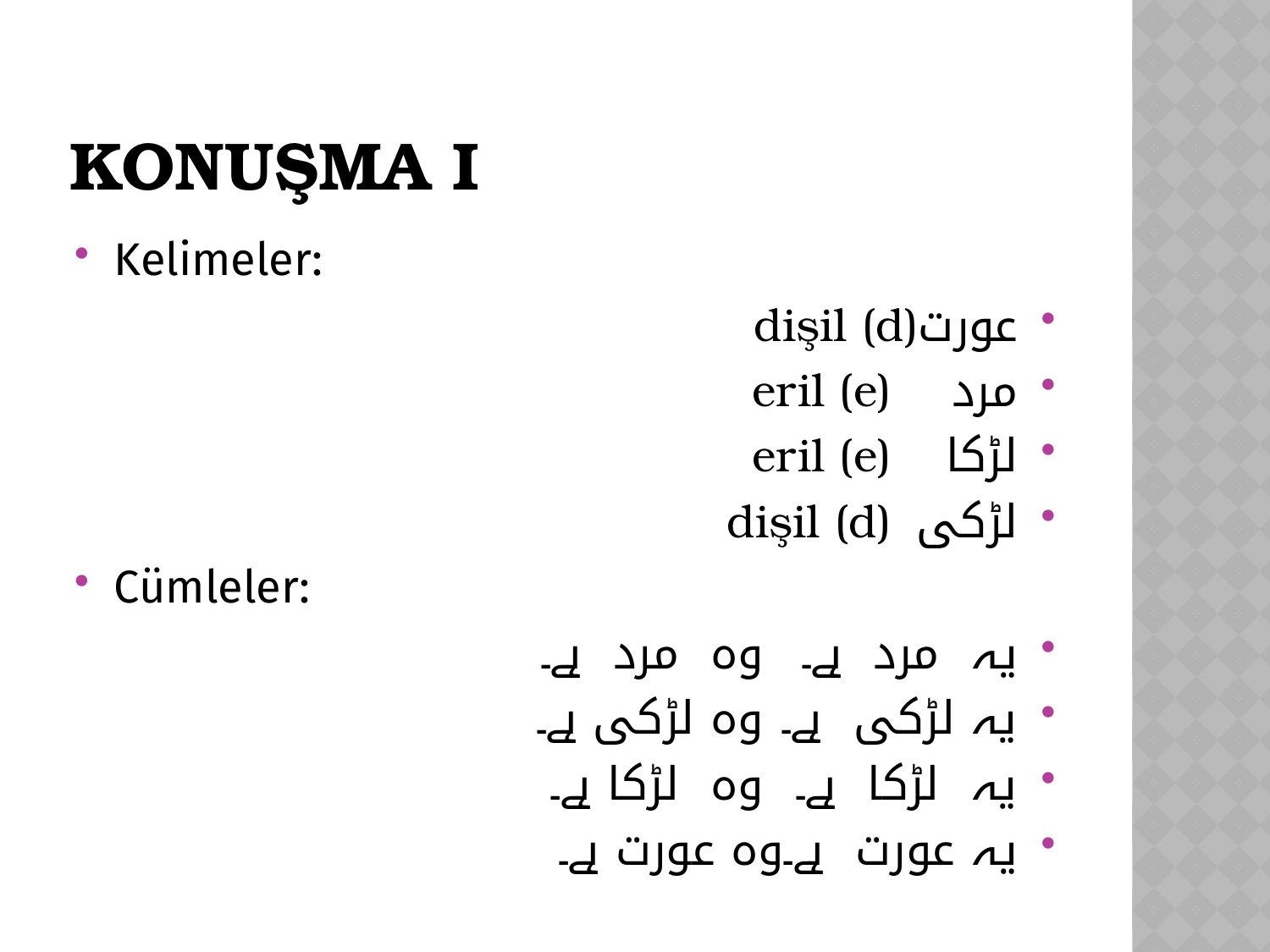

# Konuşma I
Kelimeler:
عورت	dişil (d)
مرد		eril (e)
لڑکا		eril (e)
لڑکی		dişil (d)
Cümleler:
یہ  مرد  ہے۔		وہ  مرد  ہے۔
یہ لڑکی  ہے۔		وہ لڑکی ہے۔
یہ  لڑکا  ہے۔		وہ  لڑکا ہے۔
یہ عورت  ہے۔	وہ عورت ہے۔